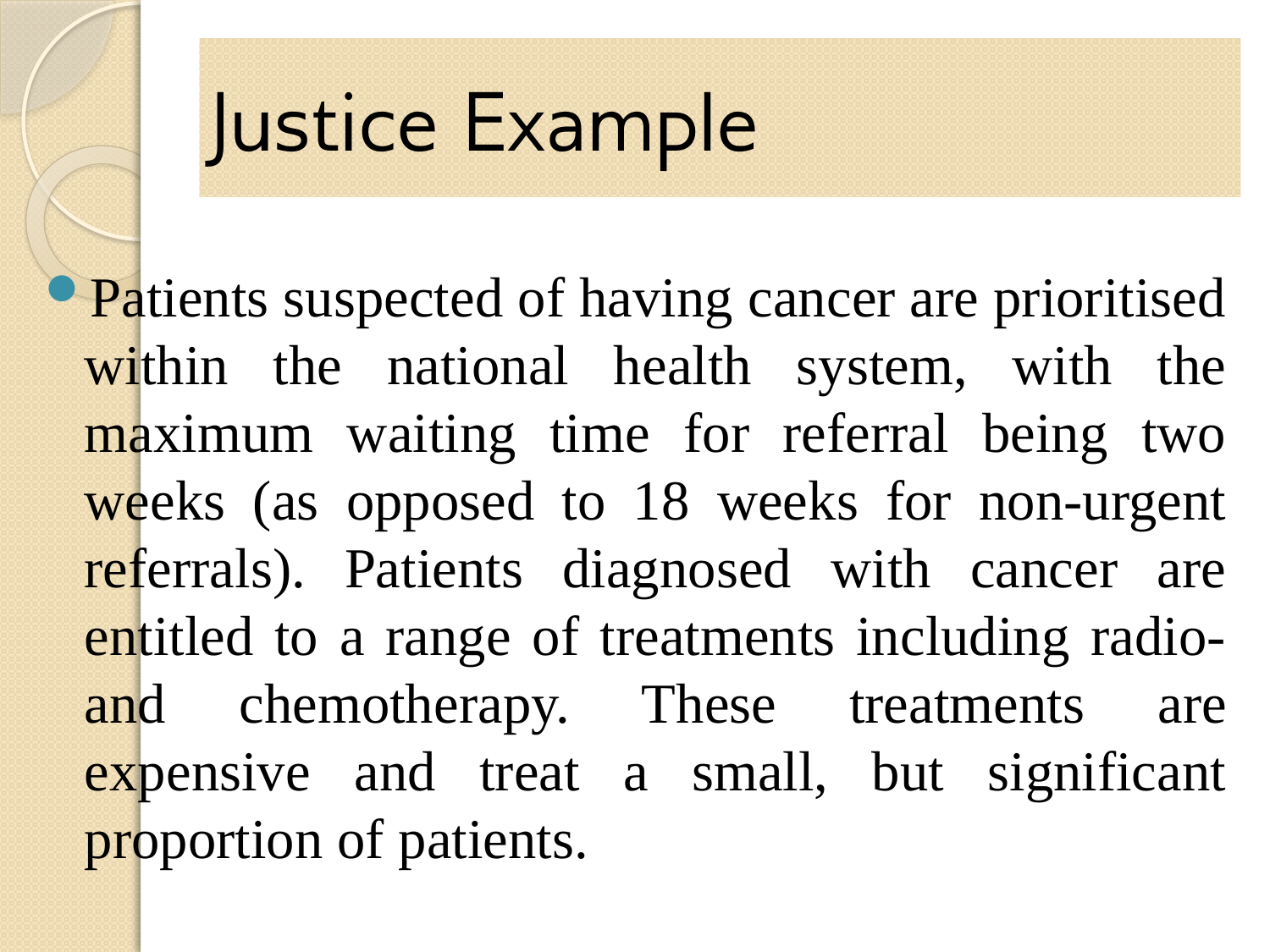

# Justice Example
Patients suspected of having cancer are prioritised within the national health system, with the maximum waiting time for referral being two weeks (as opposed to 18 weeks for non-urgent referrals). Patients diagnosed with cancer are entitled to a range of treatments including radio- and chemotherapy. These treatments are expensive and treat a small, but significant proportion of patients.